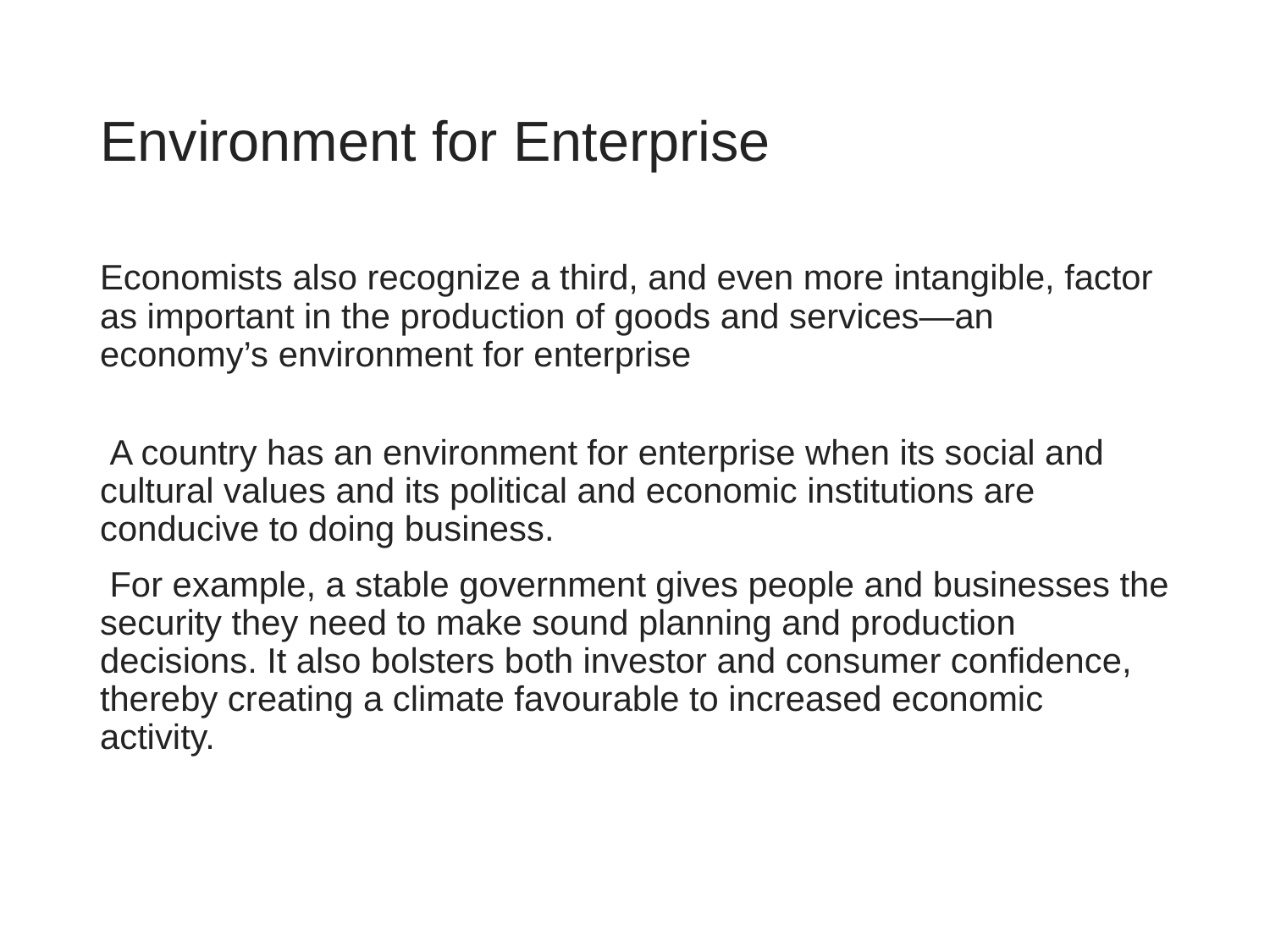

# Environment for Enterprise
Economists also recognize a third, and even more intangible, factor as important in the production of goods and services—an economy’s environment for enterprise
 A country has an environment for enterprise when its social and cultural values and its political and economic institutions are conducive to doing business.
 For example, a stable government gives people and businesses the security they need to make sound planning and production decisions. It also bolsters both investor and consumer confidence, thereby creating a climate favourable to increased economic activity.